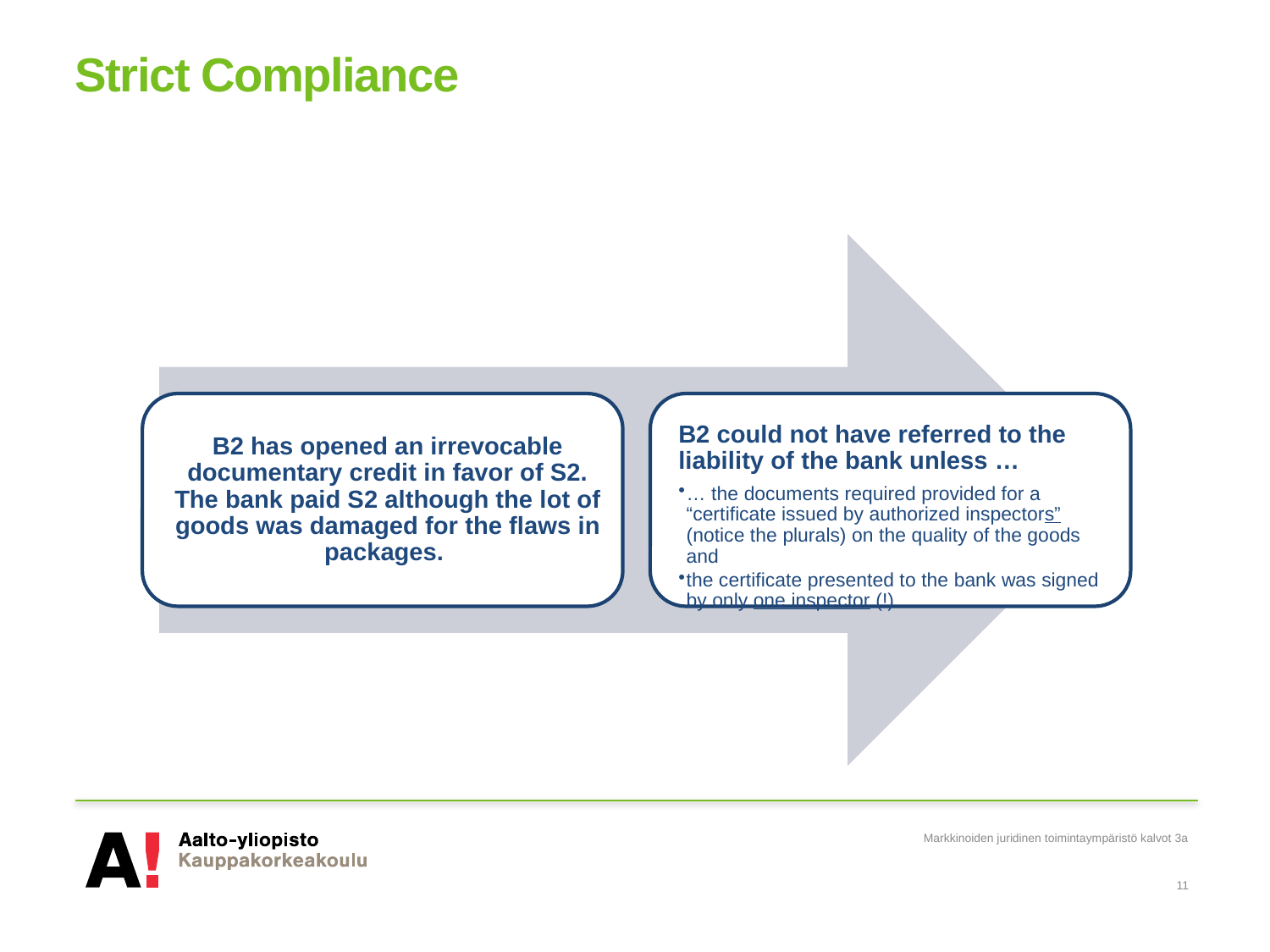

# Strict Compliance
B2 has opened an irrevocable documentary credit in favor of S2. The bank paid S2 although the lot of goods was damaged for the flaws in packages.
B2 could not have referred to the liability of the bank unless …
… the documents required provided for a “certificate issued by authorized inspectors” (notice the plurals) on the quality of the goods and
the certificate presented to the bank was signed by only one inspector (!)
Markkinoiden juridinen toimintaympäristö kalvot 3a
11